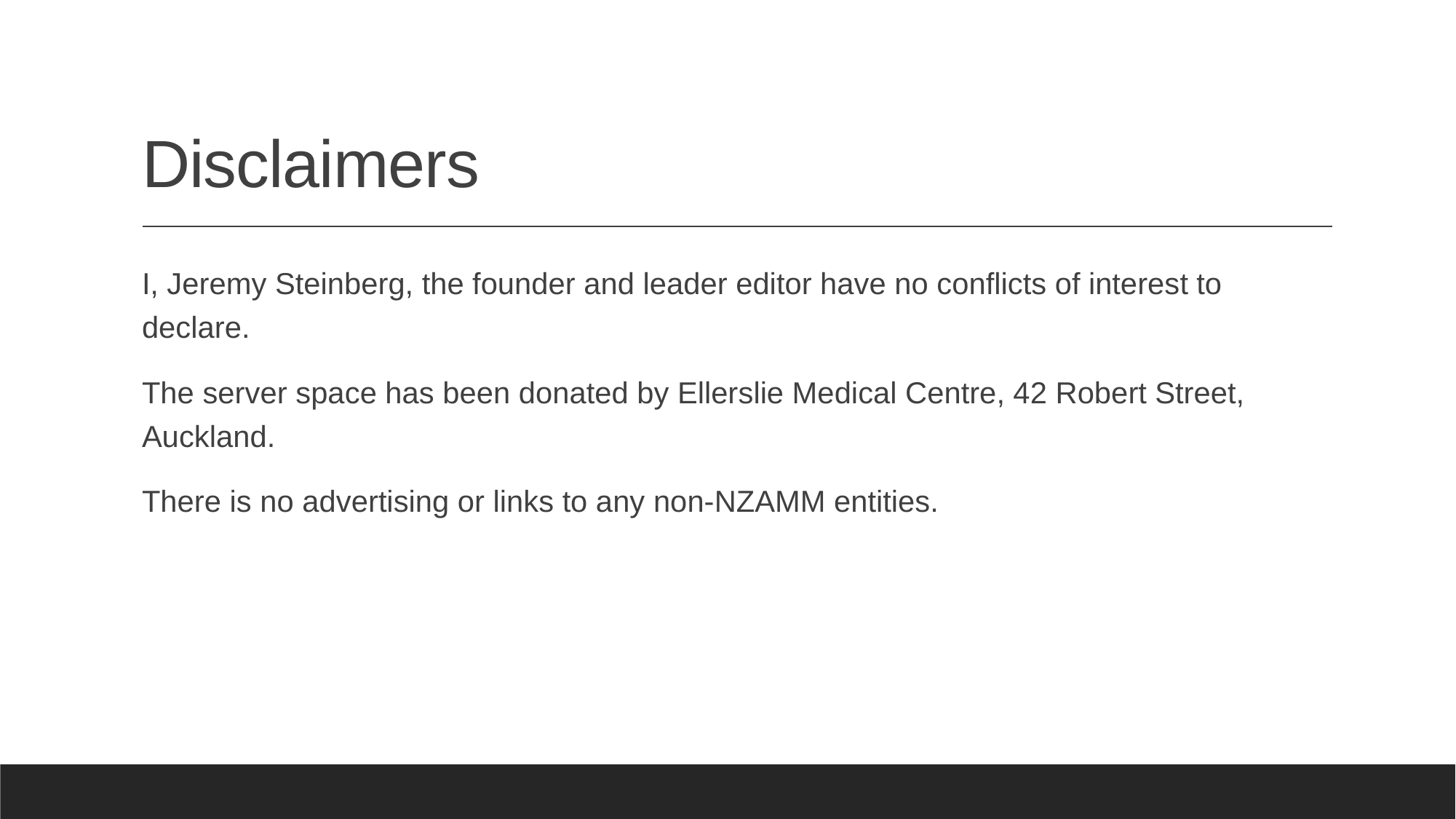

# Disclaimers
I, Jeremy Steinberg, the founder and leader editor have no conflicts of interest to declare.
The server space has been donated by Ellerslie Medical Centre, 42 Robert Street, Auckland.
There is no advertising or links to any non-NZAMM entities.